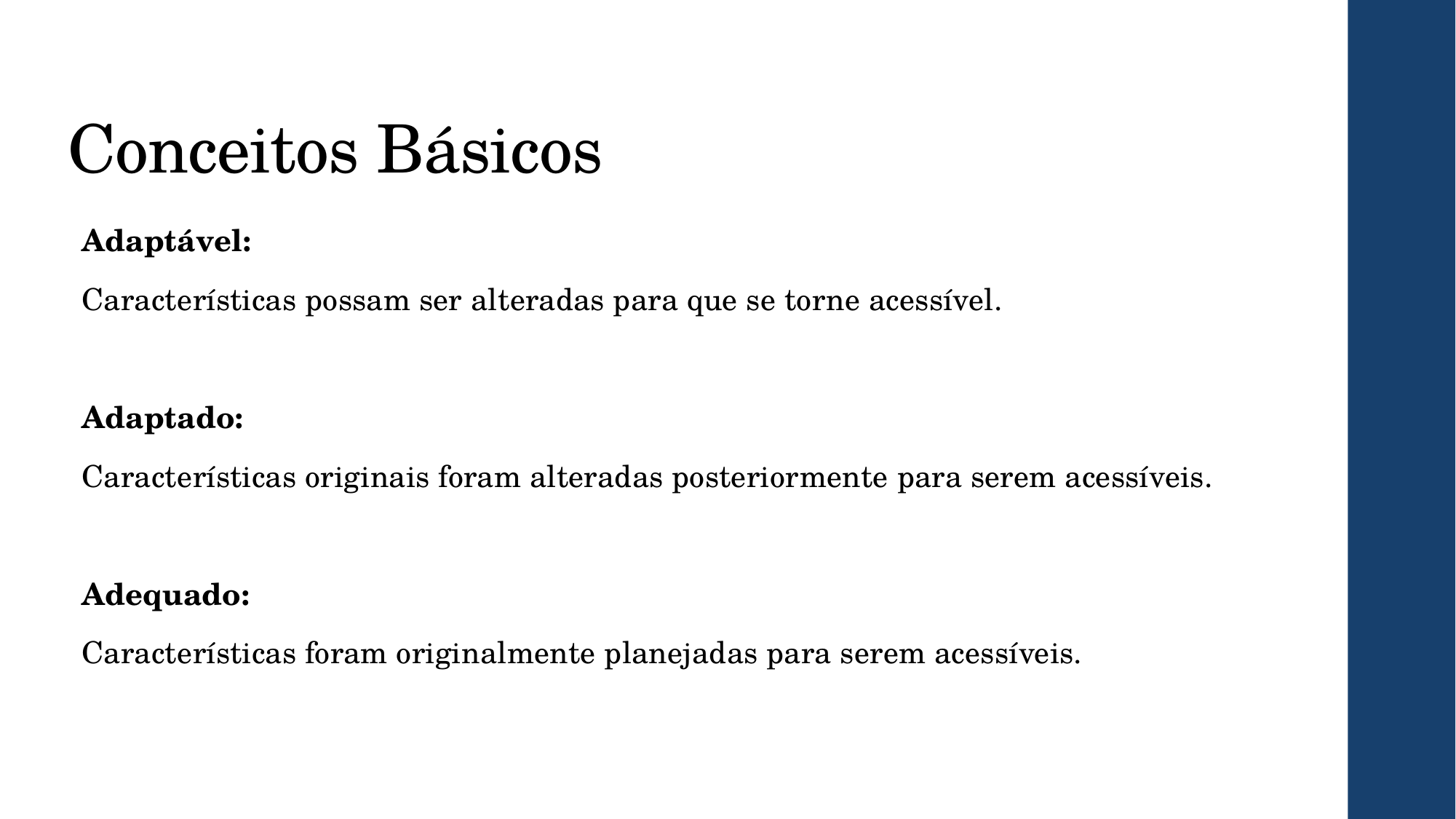

# Conceitos Básicos
Adaptável:
Características possam ser alteradas para que se torne acessível.

Adaptado:
Características originais foram alteradas posteriormente para serem acessíveis.

Adequado:
Características foram originalmente planejadas para serem acessíveis.